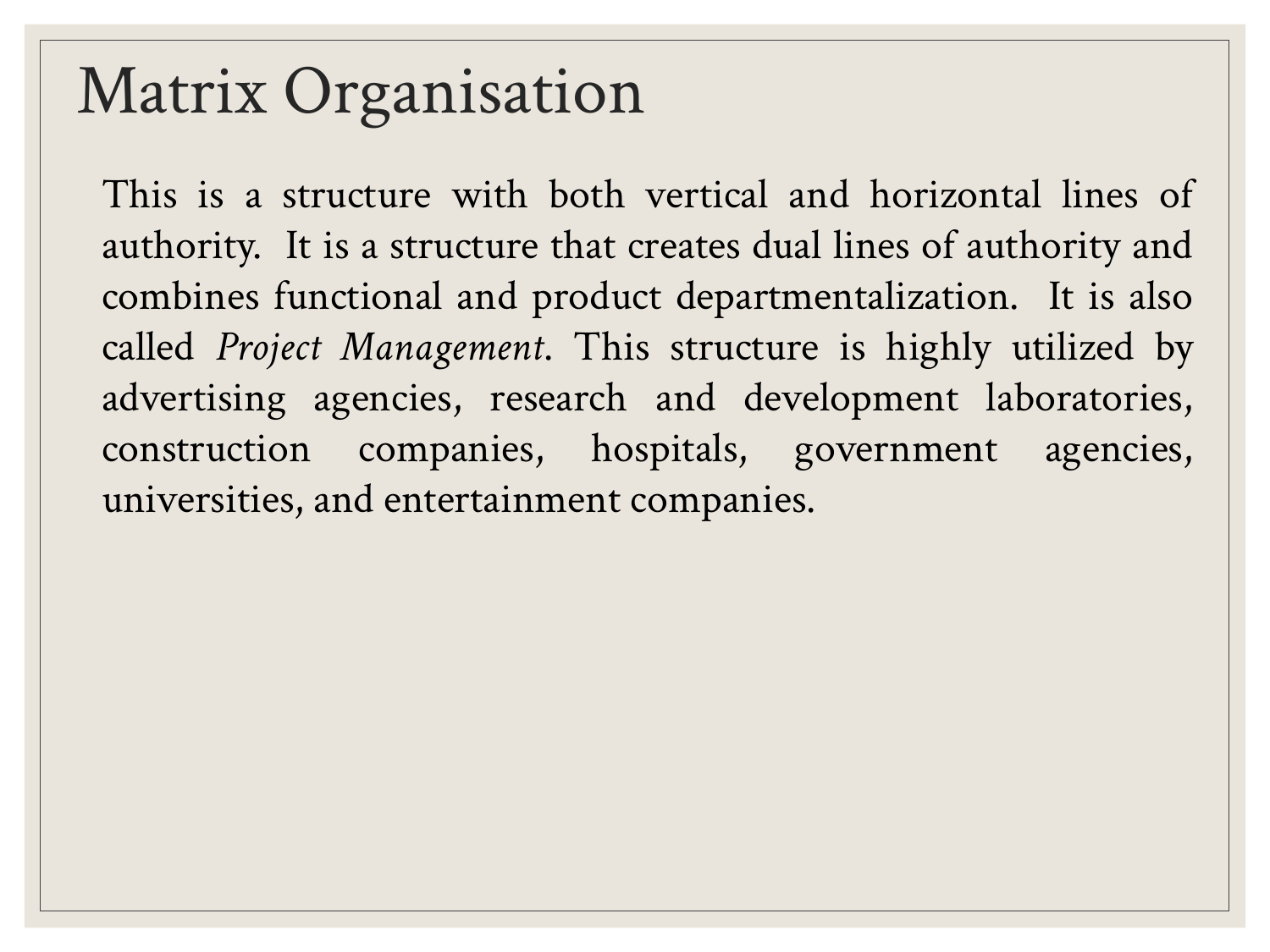

# Matrix Organisation
	This is a structure with both vertical and horizontal lines of authority.  It is a structure that creates dual lines of authority and combines functional and product departmentalization.  It is also called Project Management. This structure is highly utilized by advertising agencies, research and development laboratories, construction companies, hospitals, government agencies, universities, and entertainment companies.